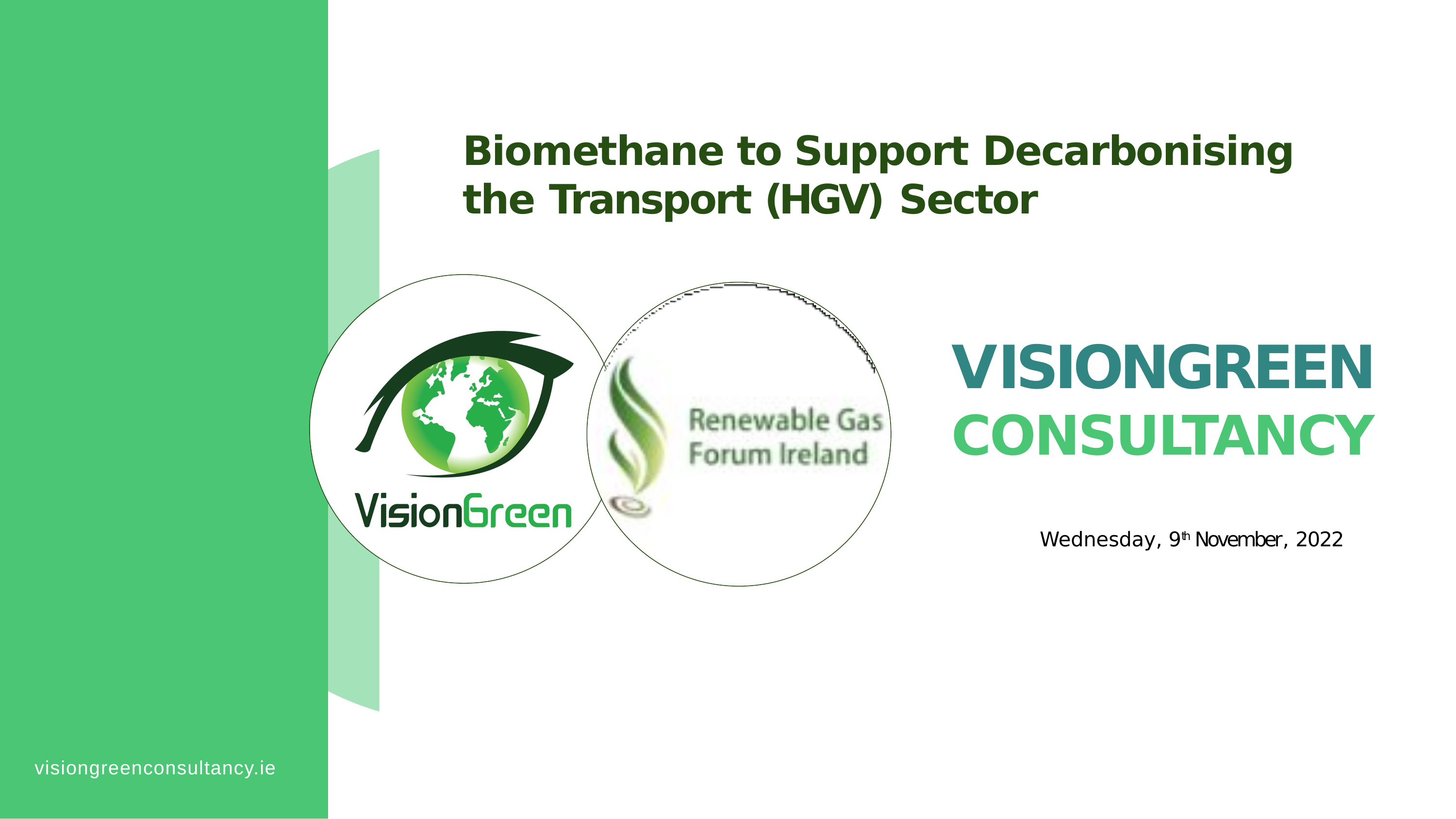

Biomethane to Support Decarbonising the Transport (HGV) Sector

# VISIONGREEN
CONSULTANCY
Wednesday, 9th November, 2022
visiongreenconsultancy.ie